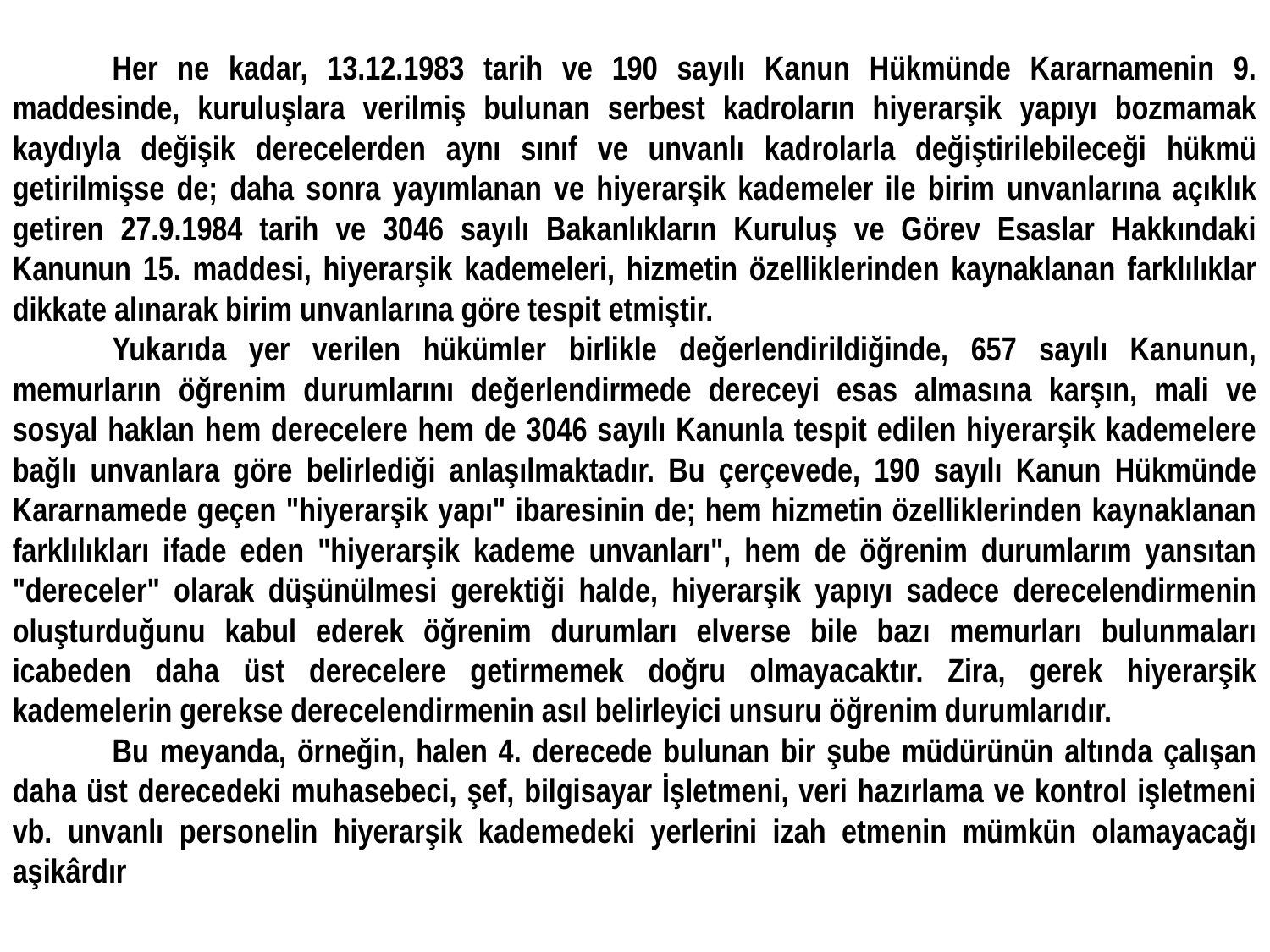

Her ne kadar, 13.12.1983 tarih ve 190 sayılı Kanun Hükmünde Kararnamenin 9. maddesinde, kuruluşlara verilmiş bulunan serbest kadroların hiyerarşik yapıyı bozmamak kaydıyla değişik derecelerden aynı sınıf ve unvanlı kadrolarla değiştirilebileceği hükmü getirilmişse de; daha sonra yayımlanan ve hiyerarşik kademeler ile birim unvanlarına açıklık getiren 27.9.1984 tarih ve 3046 sayılı Bakanlıkların Kuruluş ve Görev Esaslar Hakkındaki Kanunun 15. maddesi, hiyerarşik kademeleri, hizmetin özelliklerinden kaynaklanan farklılıklar dikkate alınarak birim unvanlarına göre tespit etmiştir.
Yukarıda yer verilen hükümler birlikle değerlendirildiğinde, 657 sayılı Kanunun, memurların öğrenim durumlarını değerlendirmede dereceyi esas almasına karşın, mali ve sosyal haklan hem derecelere hem de 3046 sayılı Kanunla tespit edilen hiyerarşik kademelere bağlı unvanlara göre belirlediği anlaşılmaktadır. Bu çerçevede, 190 sayılı Kanun Hükmünde Kararnamede geçen "hiyerarşik yapı" ibaresinin de; hem hizmetin özelliklerinden kaynaklanan farklılıkları ifade eden "hiyerarşik kademe unvanları", hem de öğrenim durumlarım yansıtan "dereceler" olarak düşünülmesi gerektiği halde, hiyerarşik yapıyı sadece derecelendirmenin oluşturduğunu kabul ederek öğrenim durumları elverse bile bazı memurları bulunmaları icabeden daha üst derecelere getirmemek doğru olmayacaktır. Zira, gerek hiyerarşik kademelerin gerekse derecelendirmenin asıl belirleyici unsuru öğrenim durumlarıdır.
Bu meyanda, örneğin, halen 4. derecede bulunan bir şube müdürünün altında çalışan daha üst derecedeki muhasebeci, şef, bilgisayar İşletmeni, veri hazırlama ve kontrol işletmeni vb. unvanlı personelin hiyerarşik kademedeki yerlerini izah etmenin mümkün olamayacağı aşikârdır